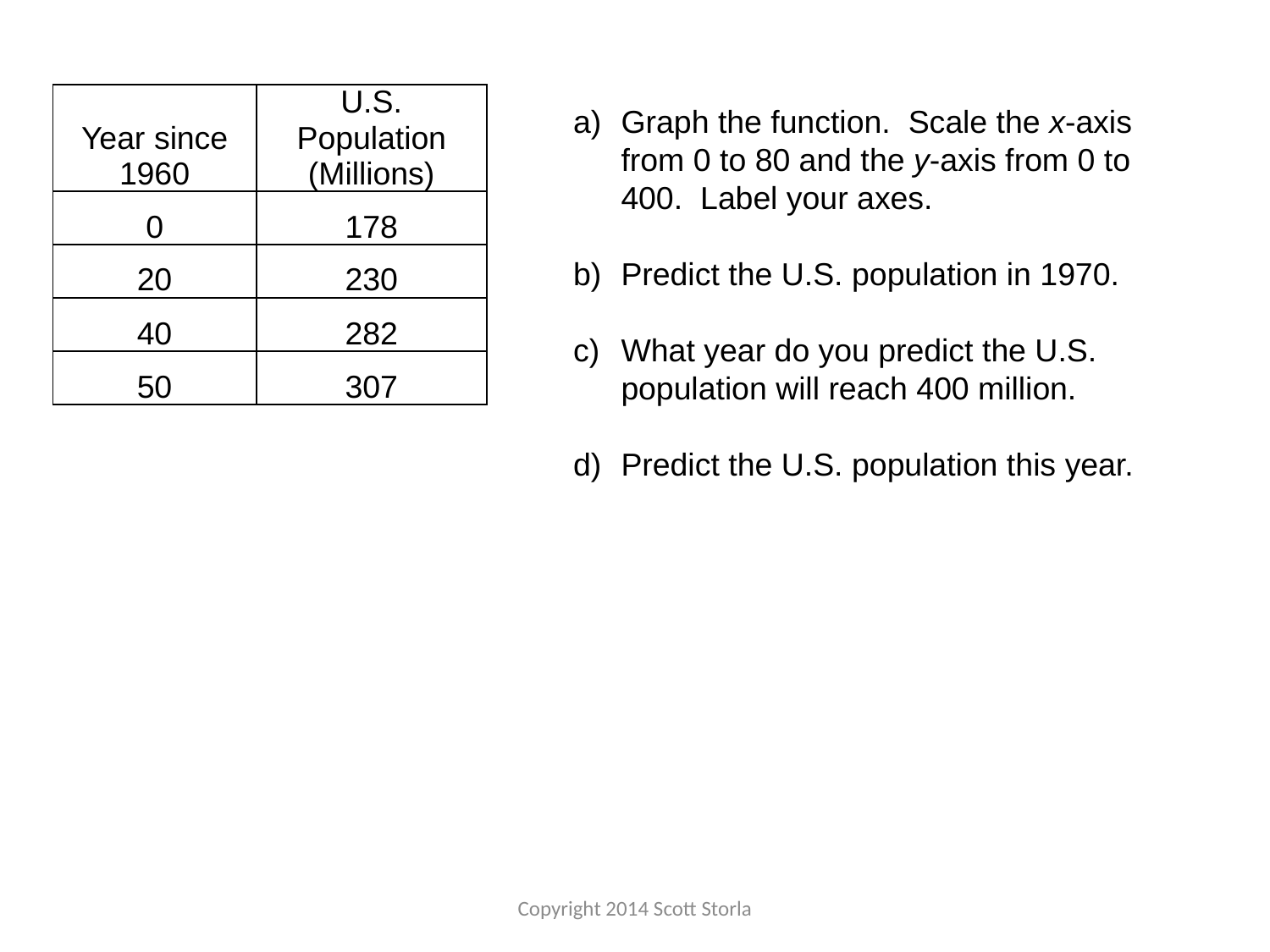

| Year since 1960 | U.S. Population (Millions) |
| --- | --- |
| 0 | 178 |
| 20 | 230 |
| 40 | 282 |
| 50 | 307 |
Graph the function.  Scale the x-axis from 0 to 80 and the y-axis from 0 to 400.  Label your axes.

Predict the U.S. population in 1970.

What year do you predict the U.S. population will reach 400 million.

Predict the U.S. population this year.
Copyright 2014 Scott Storla